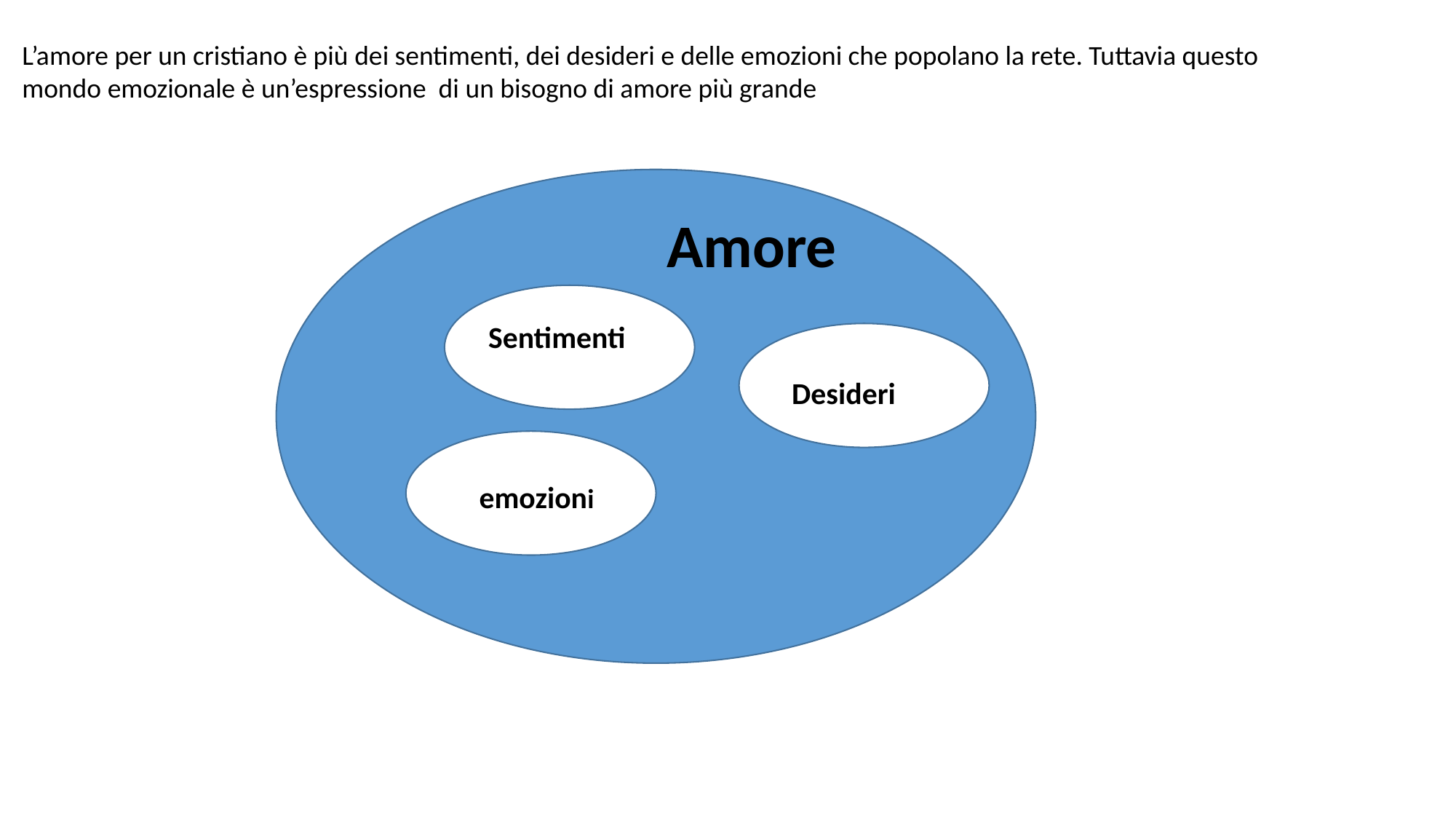

L’amore per un cristiano è più dei sentimenti, dei desideri e delle emozioni che popolano la rete. Tuttavia questo mondo emozionale è un’espressione  di un bisogno di amore più grande

Amore

Sentimenti

Desideri

emozioni